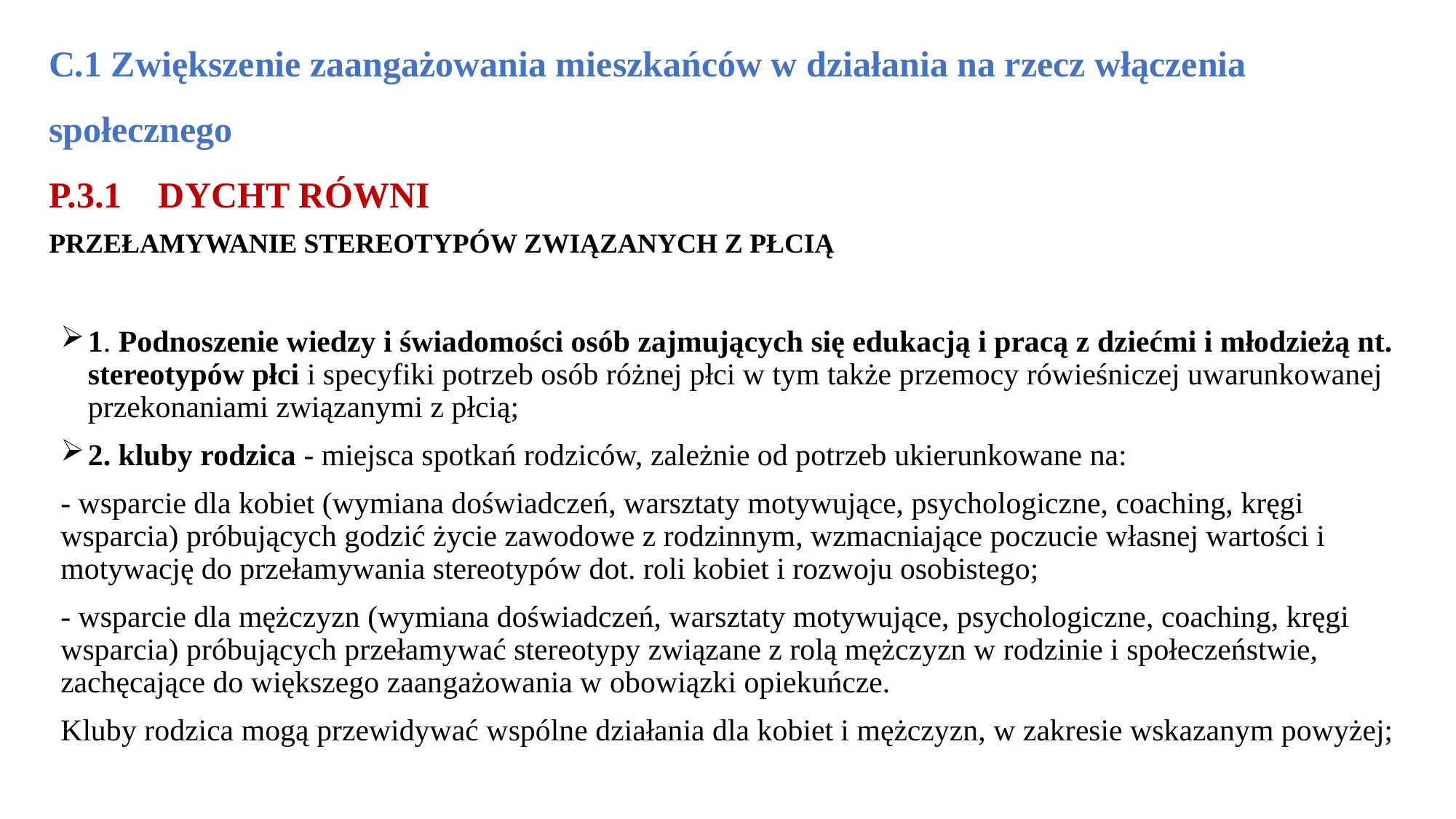

C.1 Zwiększenie zaangażowania mieszkańców w działania na rzecz włączenia społecznego
P.3.1    DYCHT RÓWNI
# PRZEŁAMYWANIE STEREOTYPÓW ZWIĄZANYCH Z PŁCIĄ

1. Podnoszenie wiedzy i świadomości osób zajmujących się edukacją i pracą z dziećmi i młodzieżą nt. stereotypów płci i specyfiki potrzeb osób różnej płci w tym także przemocy rówieśniczej uwarunkowanej przekonaniami związanymi z płcią;
2. kluby rodzica - miejsca spotkań rodziców, zależnie od potrzeb ukierunkowane na:
- wsparcie dla kobiet (wymiana doświadczeń, warsztaty motywujące, psychologiczne, coaching, kręgi wsparcia) próbujących godzić życie zawodowe z rodzinnym, wzmacniające poczucie własnej wartości i motywację do przełamywania stereotypów dot. roli kobiet i rozwoju osobistego;
- wsparcie dla mężczyzn (wymiana doświadczeń, warsztaty motywujące, psychologiczne, coaching, kręgi wsparcia) próbujących przełamywać stereotypy związane z rolą mężczyzn w rodzinie i społeczeństwie, zachęcające do większego zaangażowania w obowiązki opiekuńcze.
Kluby rodzica mogą przewidywać wspólne działania dla kobiet i mężczyzn, w zakresie wskazanym powyżej;